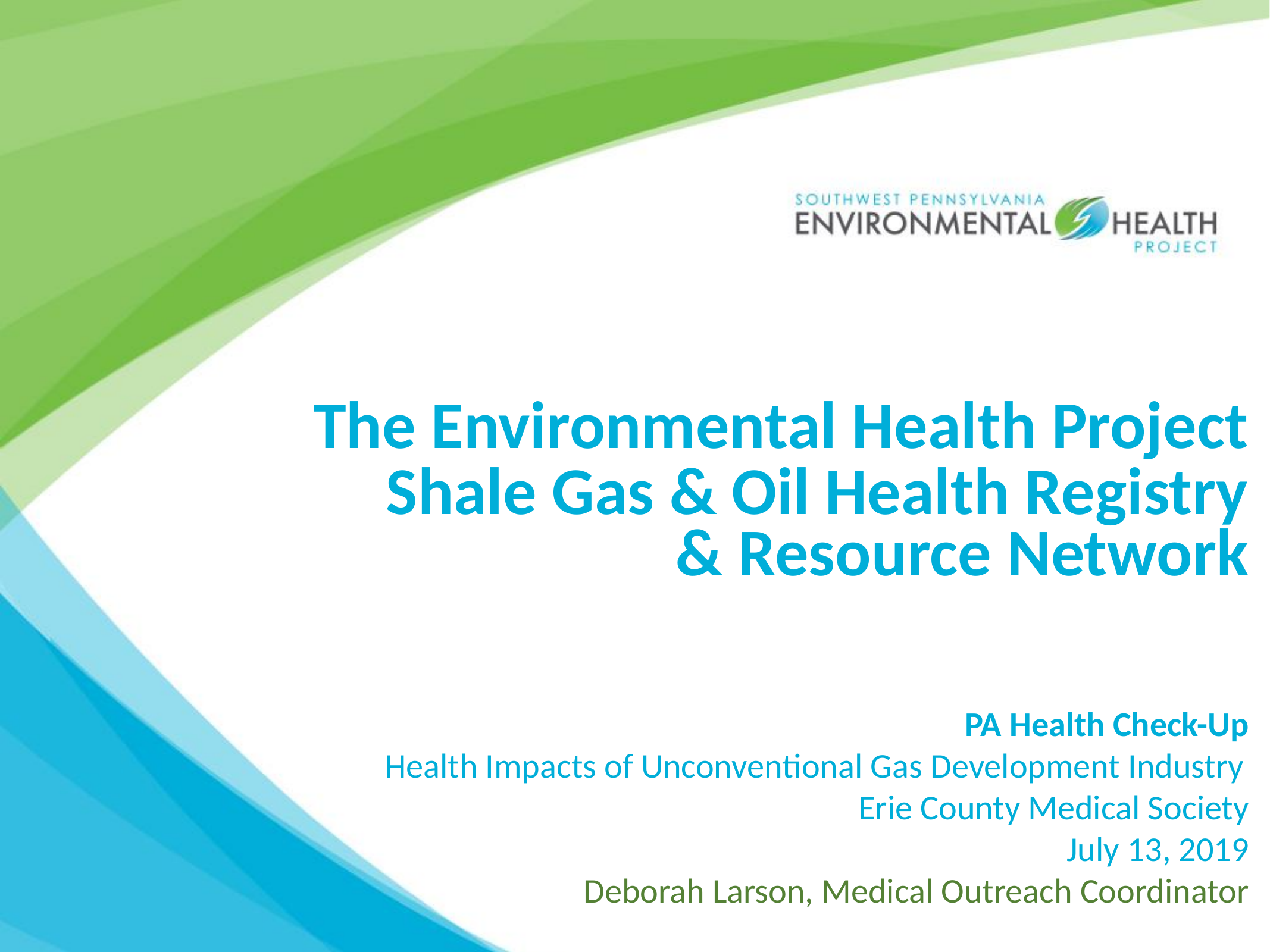

The Environmental Health Project
Shale Gas & Oil Health Registry
& Resource Network
PA Health Check-Up
Health Impacts of Unconventional Gas Development Industry
Erie County Medical Society
July 13, 2019
Deborah Larson, Medical Outreach Coordinator